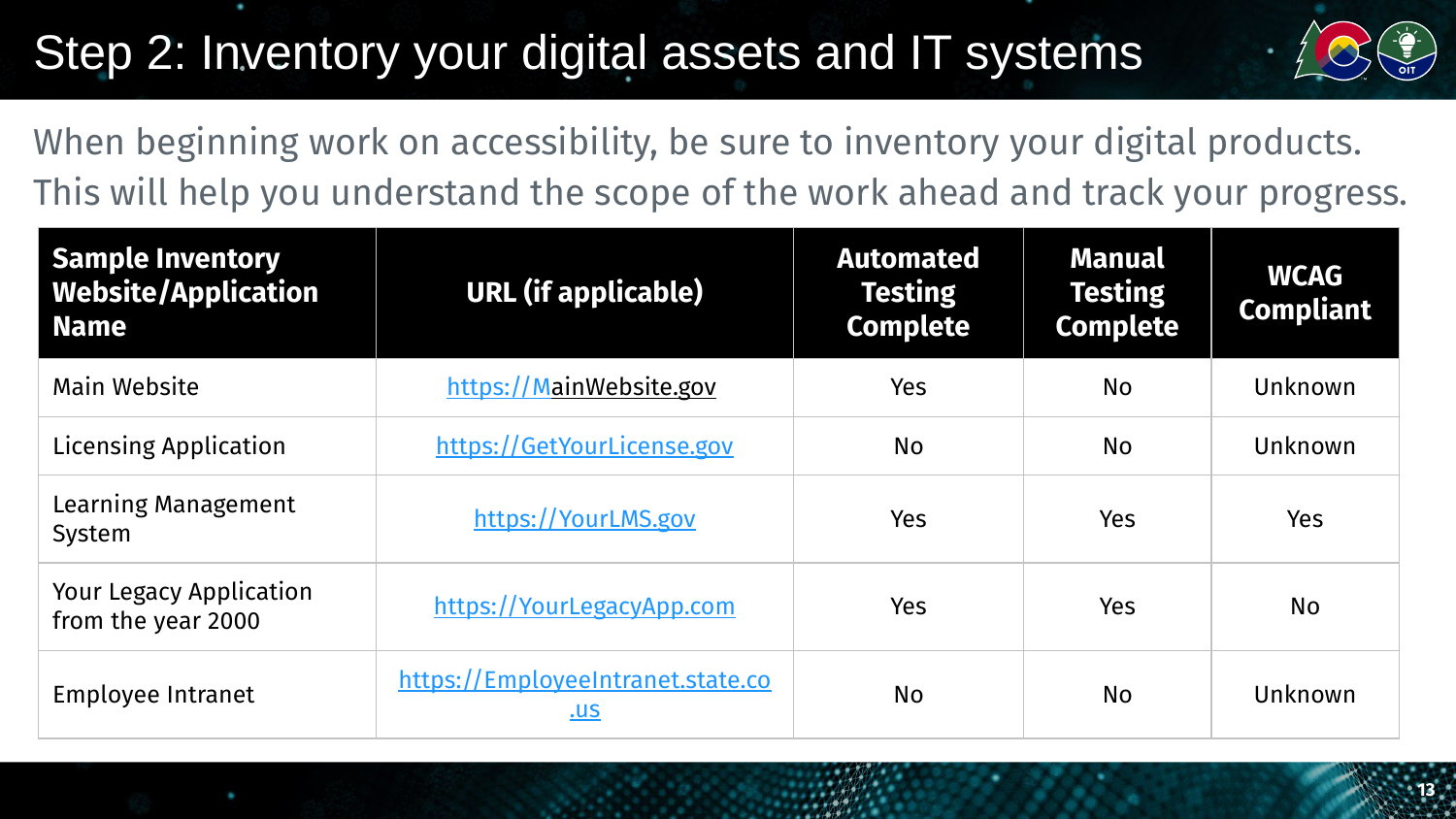

# Step 2: Inventory your digital assets and IT systems
When beginning work on accessibility, be sure to inventory your digital products. This will help you understand the scope of the work ahead and track your progress.

| Sample Inventory Website/Application Name | URL (if applicable) | Automated Testing Complete | Manual Testing Complete | WCAG Compliant |
| --- | --- | --- | --- | --- |
| Main Website | https://MainWebsite.gov | Yes | No | Unknown |
| Licensing Application | https://GetYourLicense.gov | No | No | Unknown |
| Learning Management System | https://YourLMS.gov | Yes | Yes | Yes |
| Your Legacy Application from the year 2000 | https://YourLegacyApp.com | Yes | Yes | No |
| Employee Intranet | https://EmployeeIntranet.state.co.us | No | No | Unknown |
13